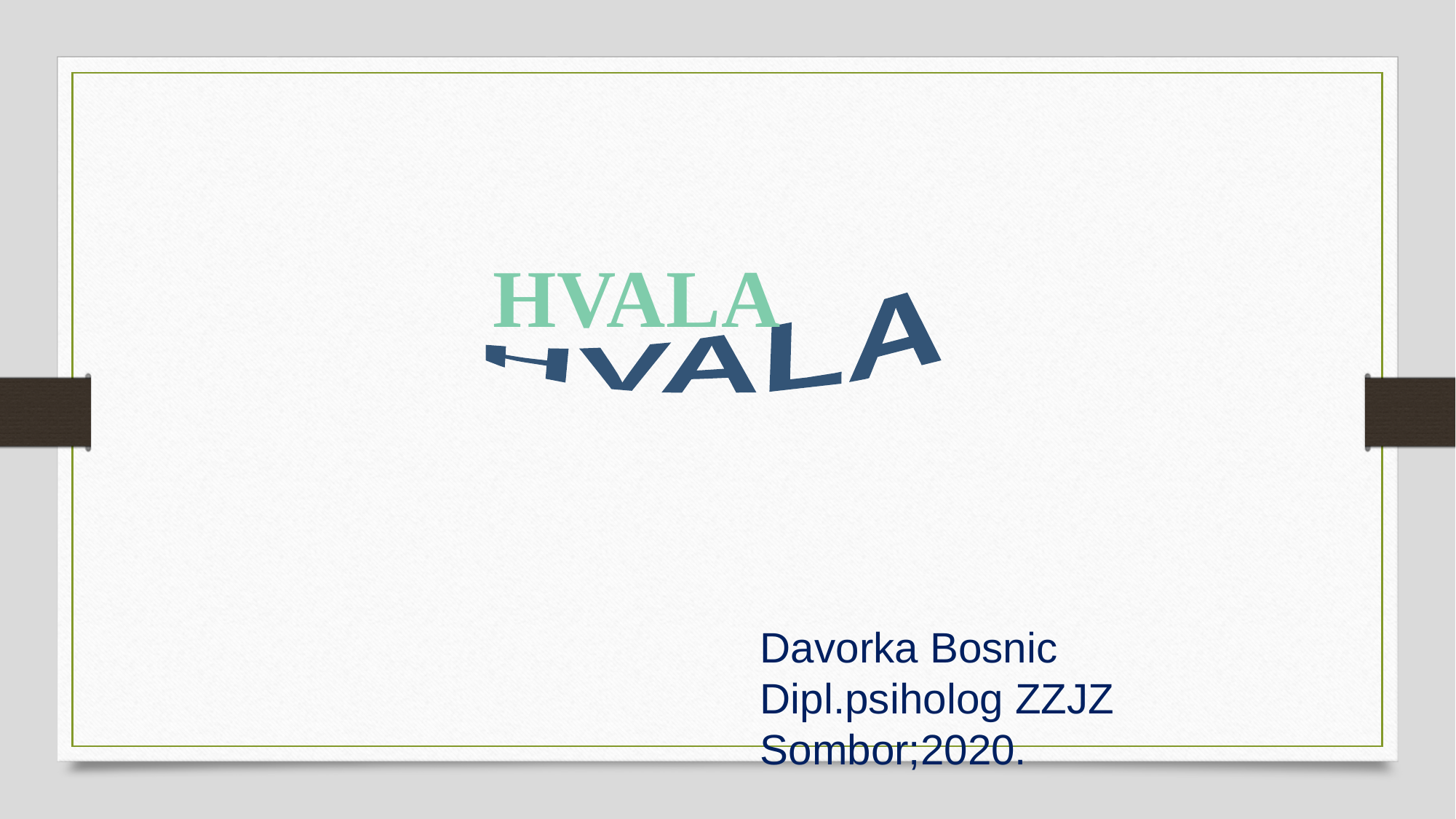

HVALA
HVALA
Davorka Bosnic
Dipl.psiholog ZZJZ Sombor;2020.